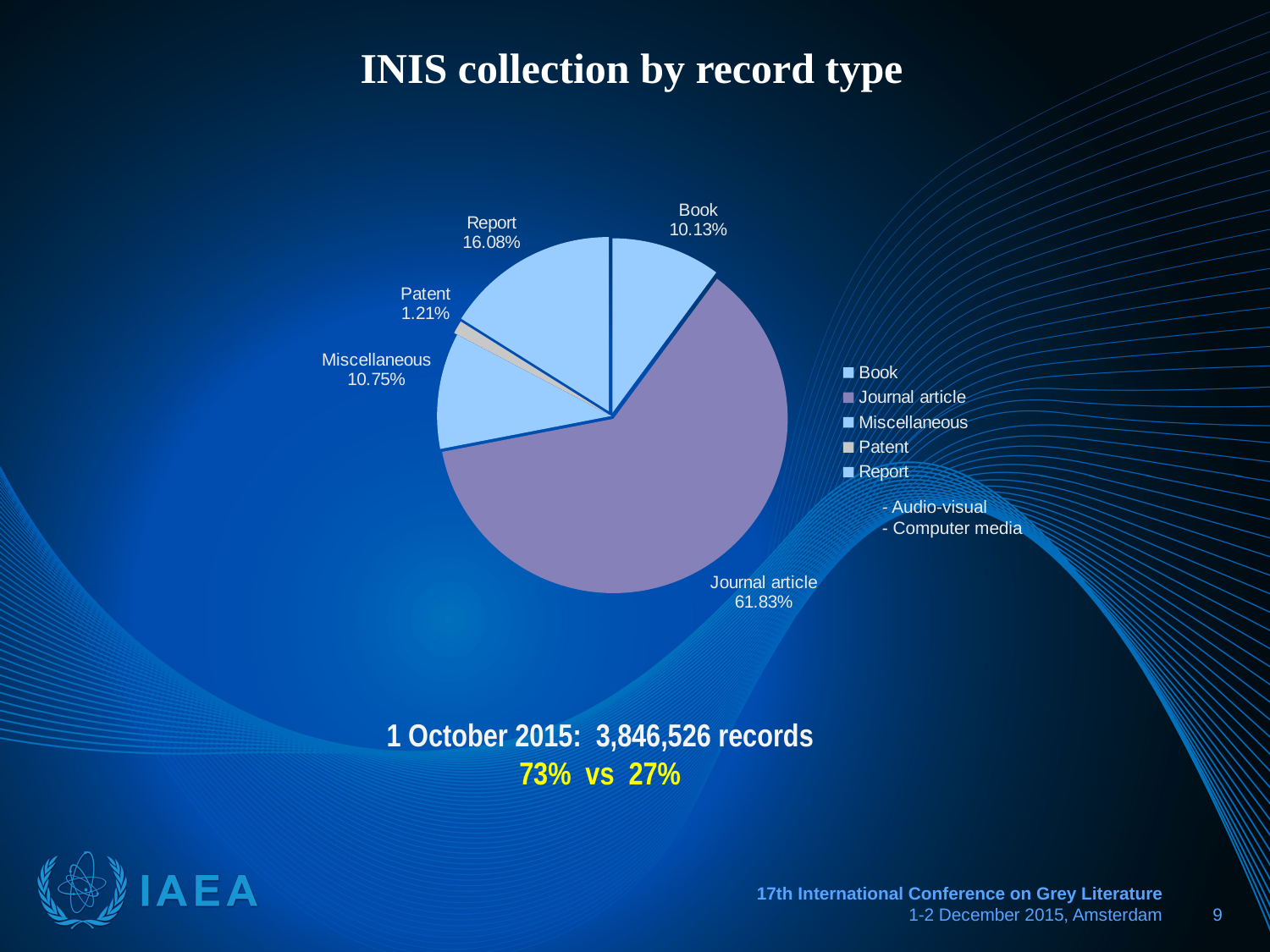

# INIS collection by record type

### Chart

| Category |  |
|---|---|
| Book | 389793.0 |
| Journal article | 2378174.0 |
| Miscellaneous | 413654.0 |
| Patent | 46429.0 |
| Report | 618476.0 |
- Audio-visual
- Computer media
1 October 2015:  3,846,526 records
73%  vs  27%
17th International Conference on Grey Literature
1-2 December 2015, Amsterdam

9